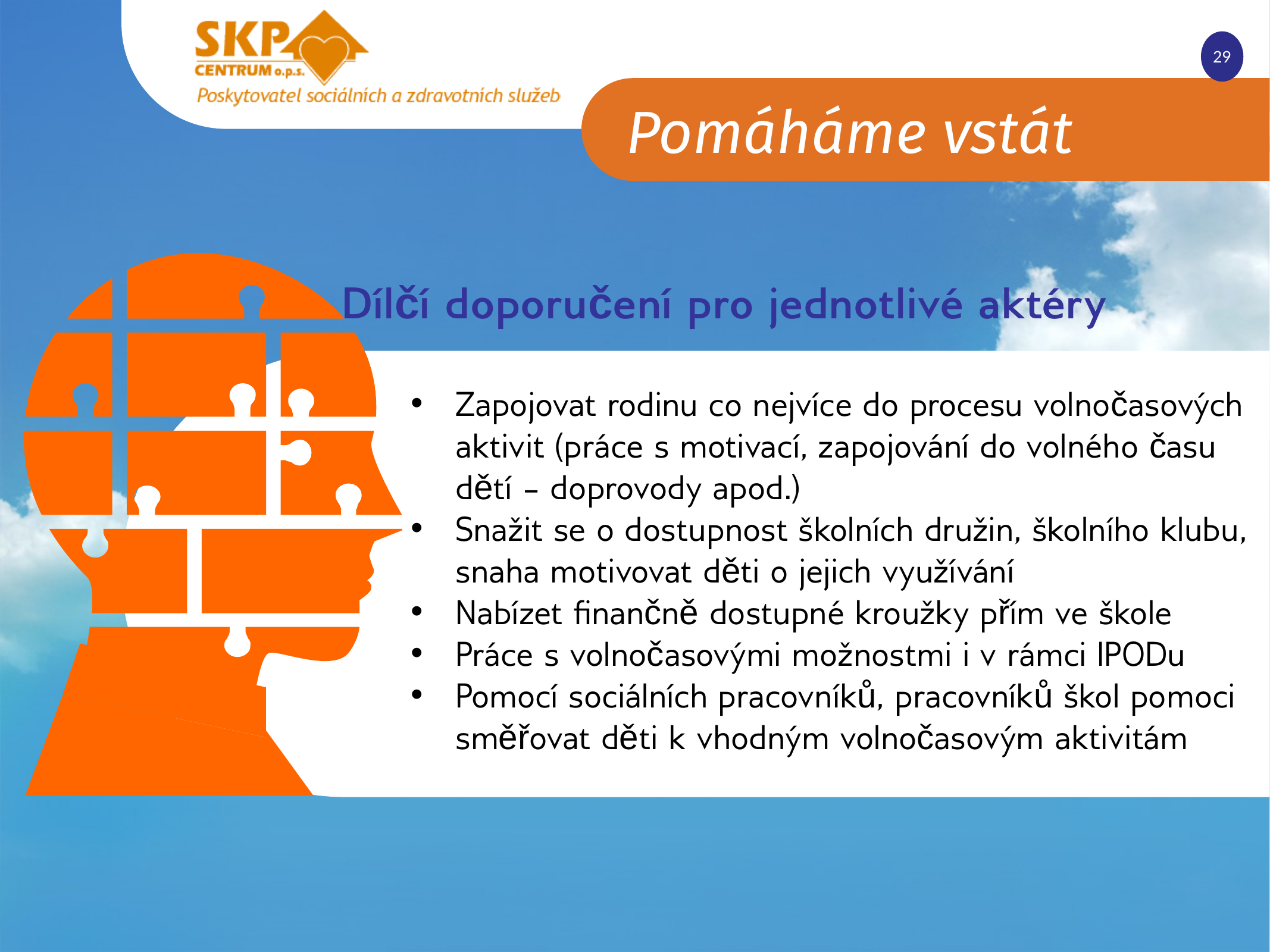

Dílčí doporučení pro jednotlivé aktéry
Zapojovat rodinu co nejvíce do procesu volnočasových aktivit (práce s motivací, zapojování do volného času dětí – doprovody apod.)
Snažit se o dostupnost školních družin, školního klubu, snaha motivovat děti o jejich využívání
Nabízet finančně dostupné kroužky přím ve škole
Práce s volnočasovými možnostmi i v rámci IPODu
Pomocí sociálních pracovníků, pracovníků škol pomoci směřovat děti k vhodným volnočasovým aktivitám